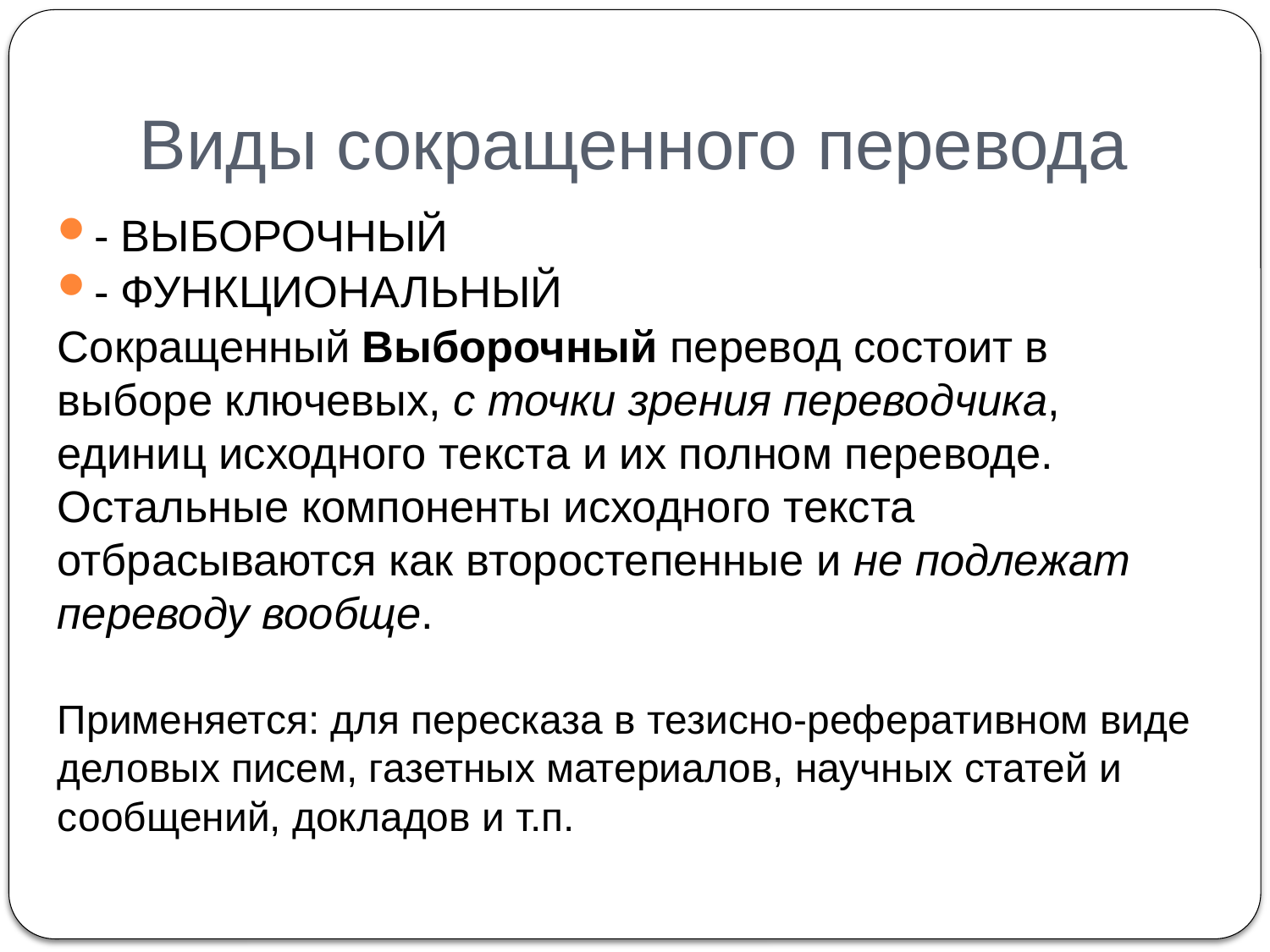

# Виды сокращенного перевода
- ВЫБОРОЧНЫЙ
- ФУНКЦИОНАЛЬНЫЙ
Сокращенный Выборочный перевод состоит в выборе ключевых, с точки зрения переводчика, единиц исходного текста и их полном переводе. Остальные компоненты исходного текста отбрасываются как второстепенные и не подлежат переводу вообще.
Применяется: для пересказа в тезисно-реферативном виде деловых писем, газетных материалов, научных статей и сообщений, докладов и т.п.